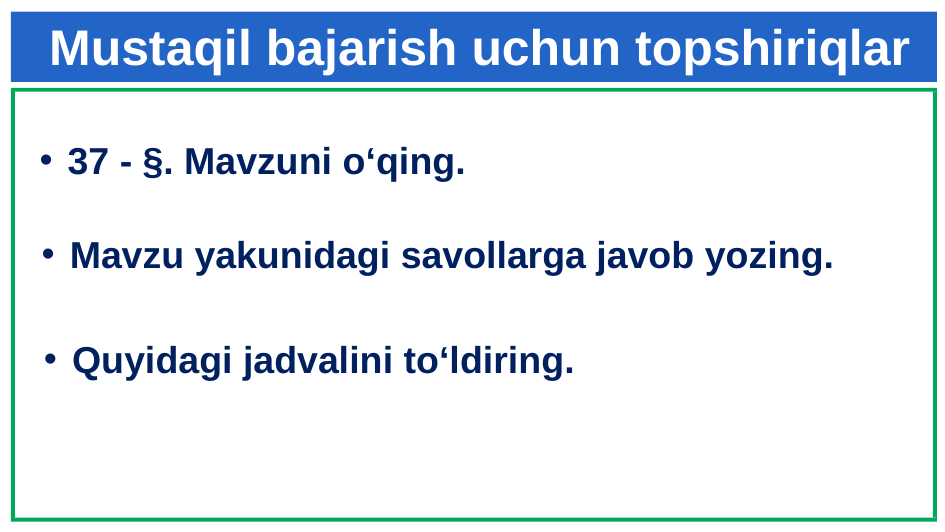

Mustaqil bajarish uchun topshiriqlar
37 - §. Mavzuni o‘qing.
Mavzu yakunidagi savollarga javob yozing.
Quyidagi jadvalini to‘ldiring.